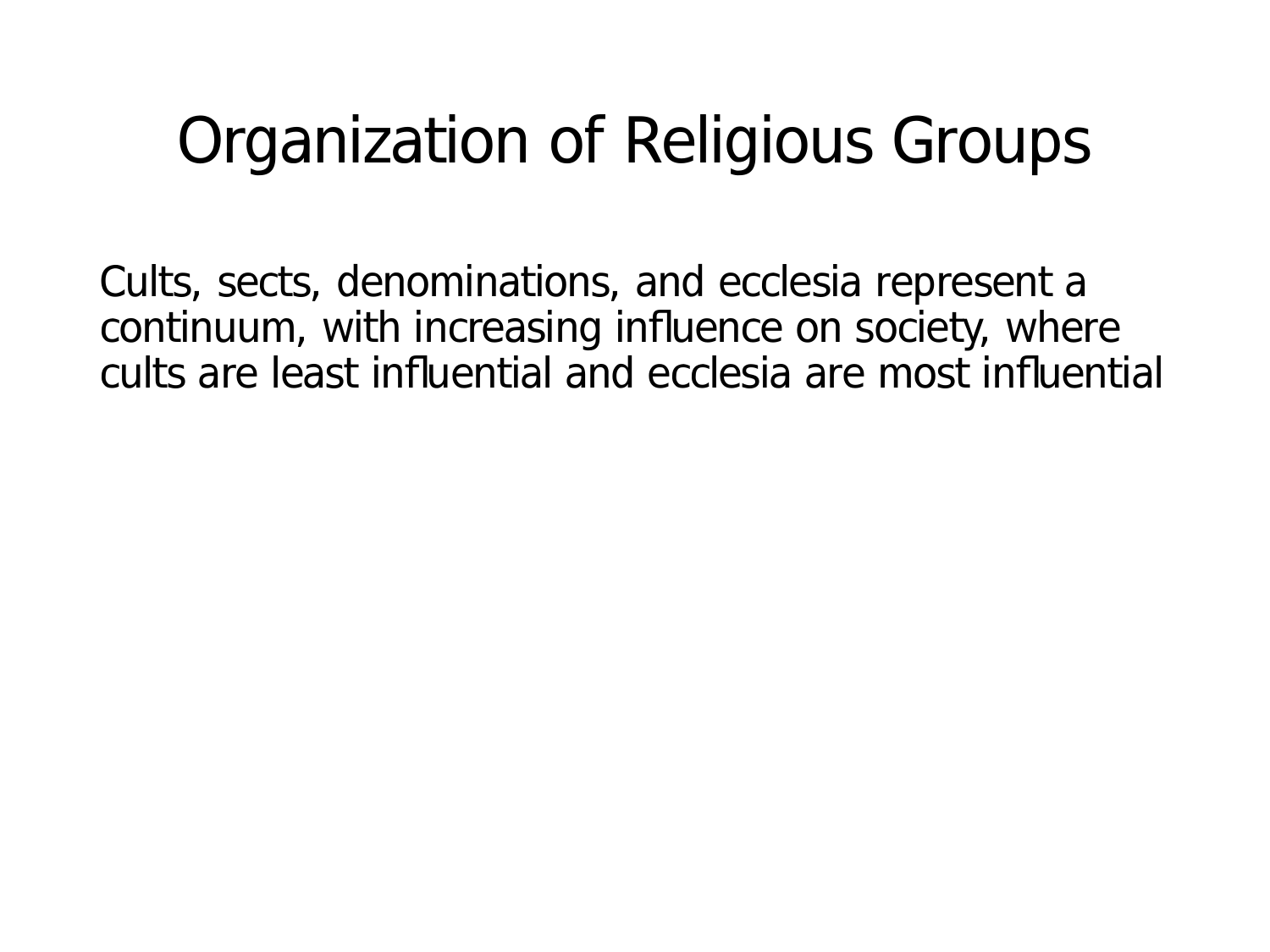

# Organization of Religious Groups
Cults, sects, denominations, and ecclesia represent a continuum, with increasing influence on society, where cults are least influential and ecclesia are most influential